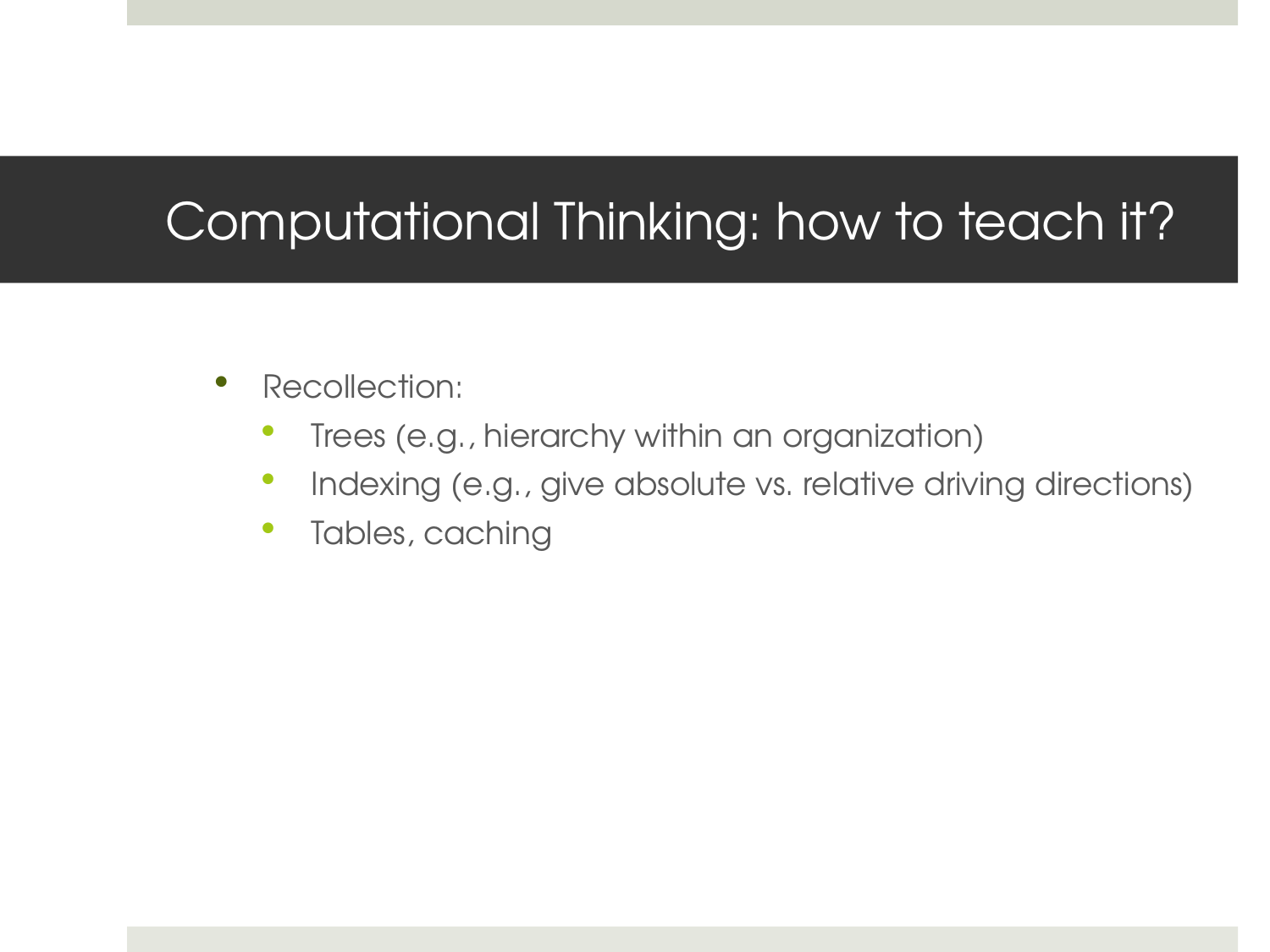

# Computational Thinking: how to teach it?
Recollection:
Trees (e.g., hierarchy within an organization)
Indexing (e.g., give absolute vs. relative driving directions)
Tables, caching